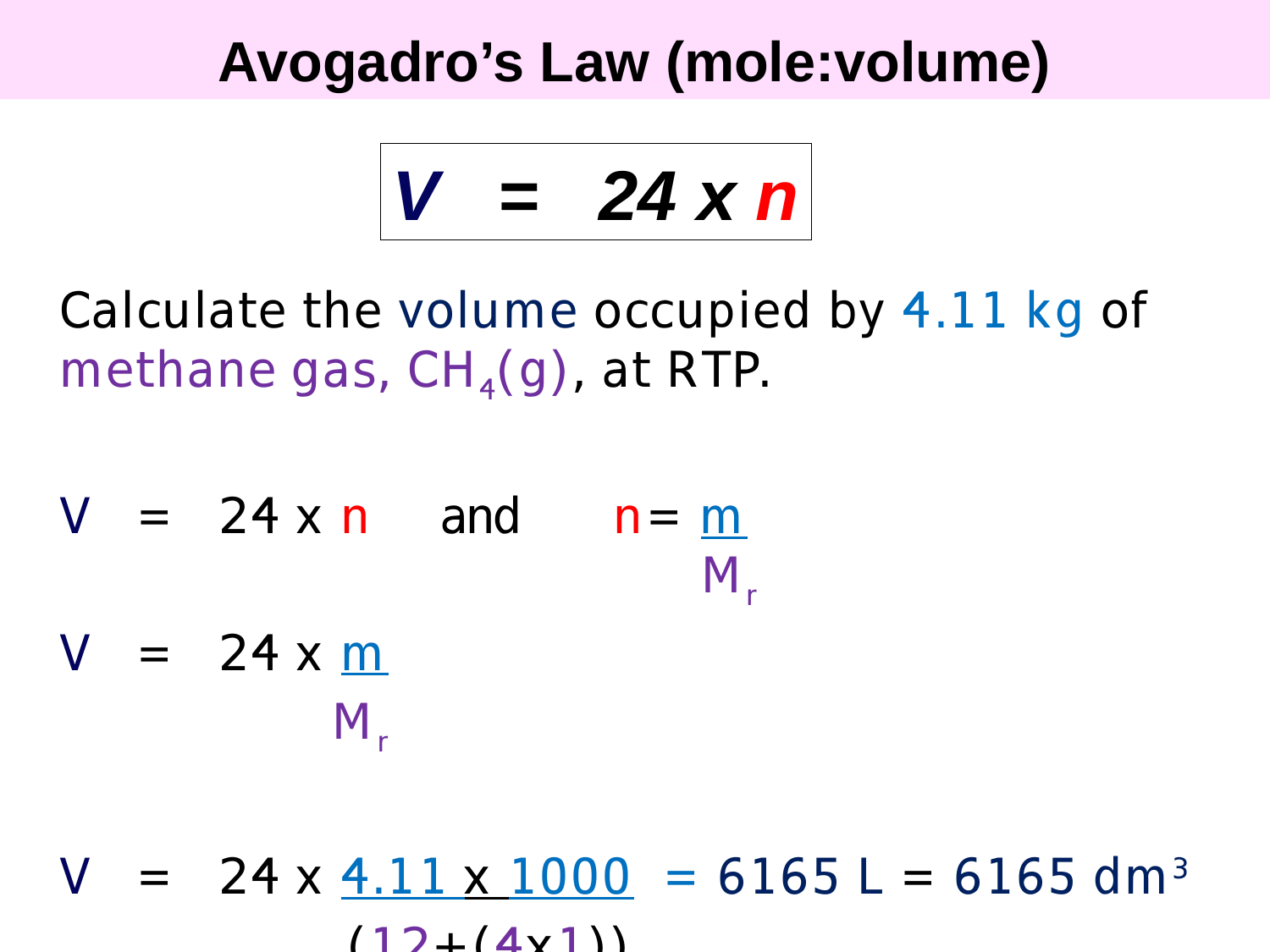

Avogadro’s Law (mole:volume)
V   =   24 x n
Calculate the volume occupied by 4.11 kg of methane gas, CH4(g), at RTP.

V   =   24 x n	and      n= m
          Mr
V   =   24 x m
                   Mr

V   =   24 x 4.11 x 1000  = 6165 L = 6165 dm3
                    (12+(4x1))